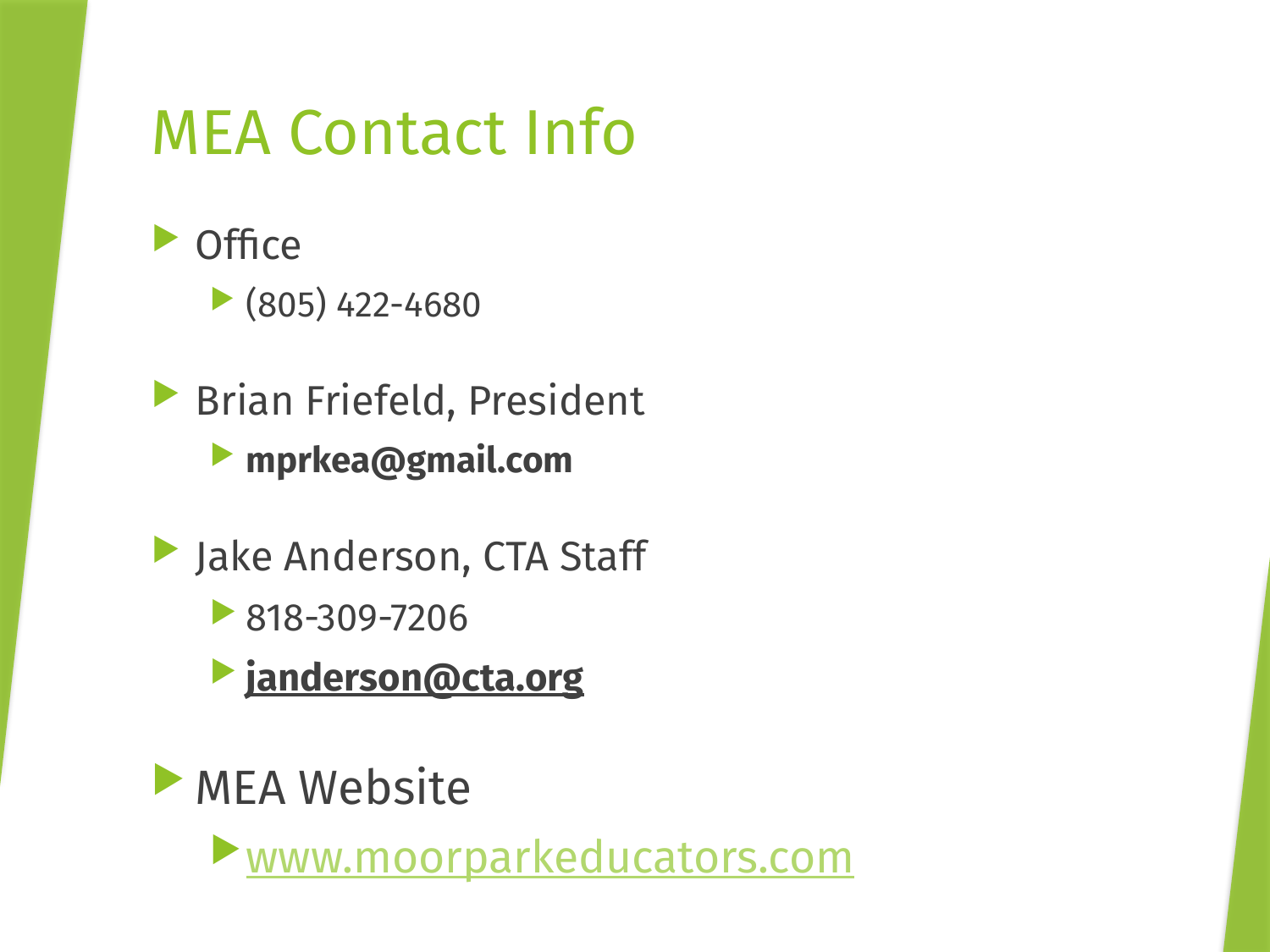

# MEA Contact Info
Office
(805) 422-4680

Brian Friefeld, President
mprkea@gmail.com

Jake Anderson, CTA Staff
818-309-7206
janderson@cta.org

MEA Website
www.moorparkeducators.com